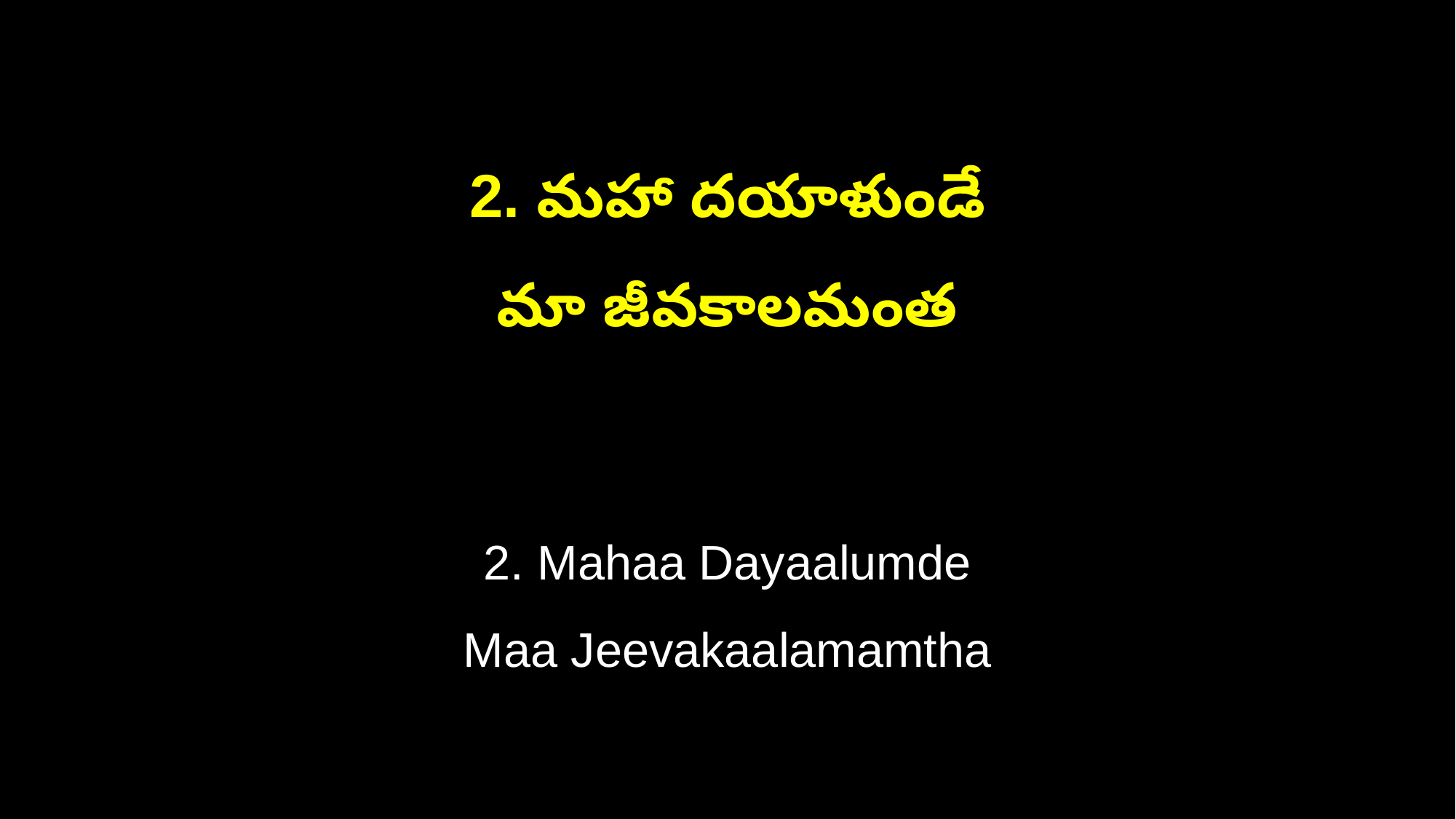

2. మహా దయాళుండే
మా జీవకాలమంత
2. Mahaa Dayaalumde
Maa Jeevakaalamamtha